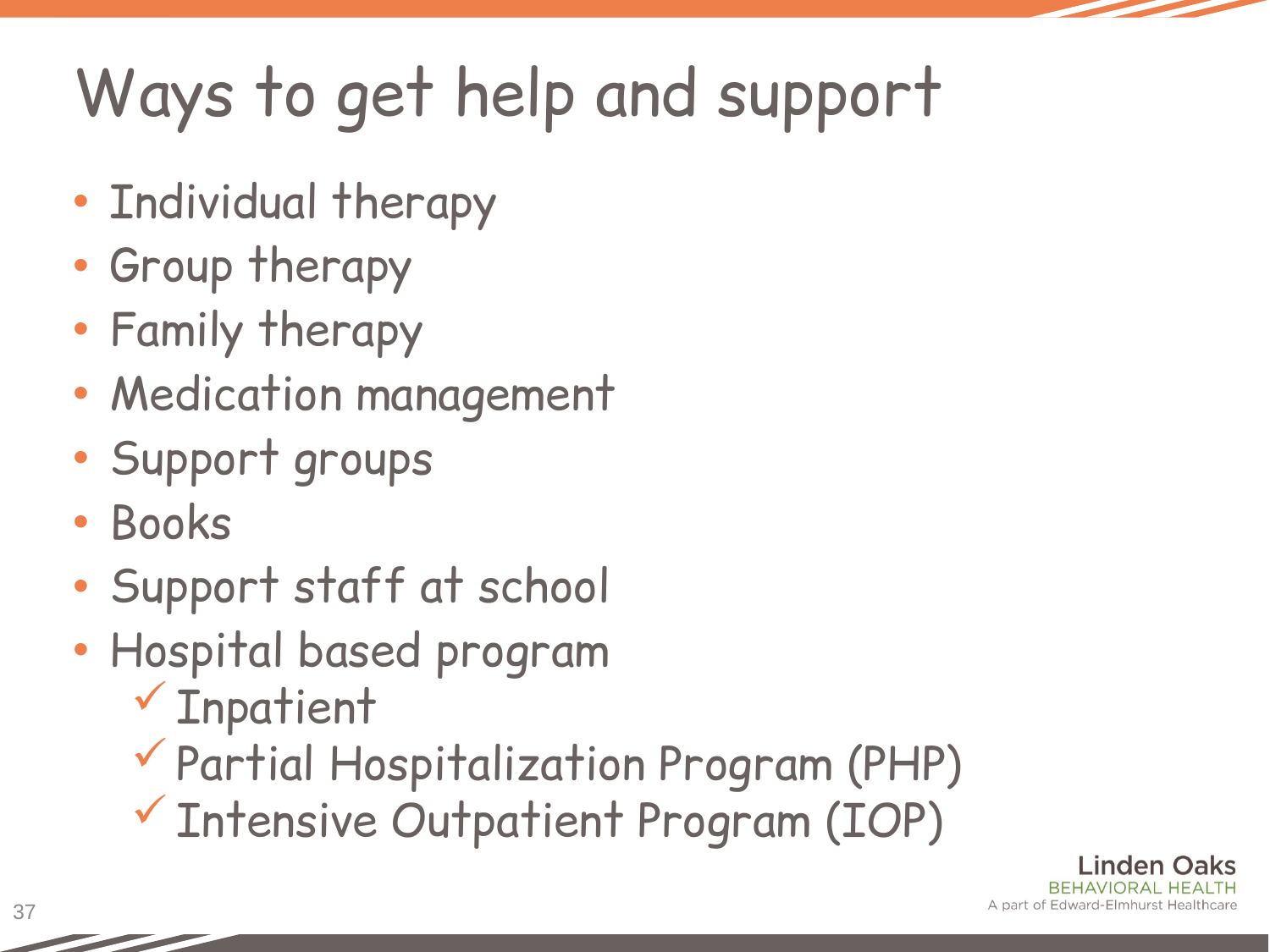

# Ways to get help and support
Individual therapy
Group therapy
Family therapy
Medication management
Support groups
Books
Support staff at school
Hospital based program
Inpatient
Partial Hospitalization Program (PHP)
Intensive Outpatient Program (IOP)
37